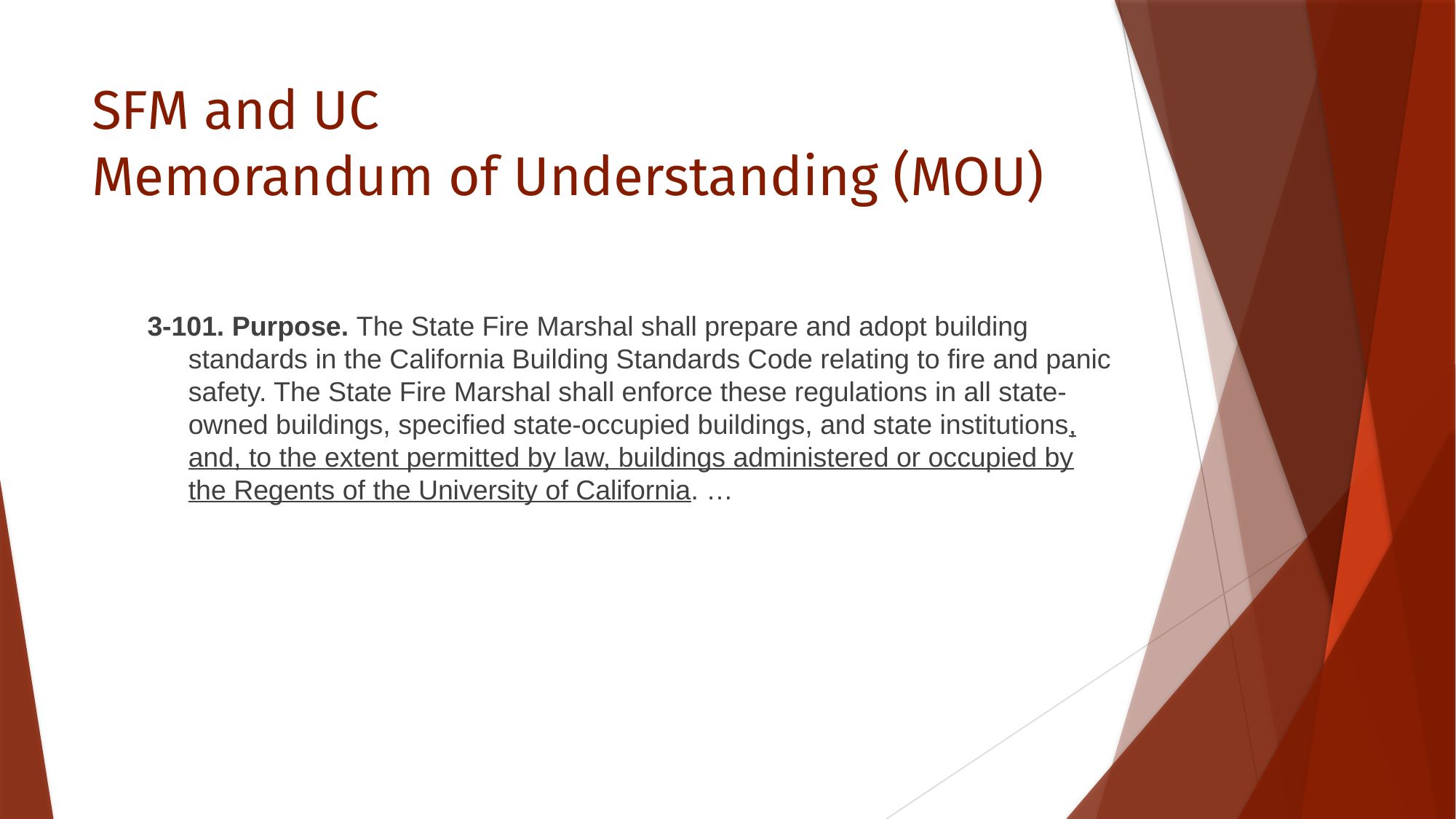

# SFM and UC Memorandum of Understanding (MOU)
3-101. Purpose. The State Fire Marshal shall prepare and adopt building standards in the California Building Standards Code relating to fire and panic safety. The State Fire Marshal shall enforce these regulations in all state-owned buildings, specified state-occupied buildings, and state institutions, and, to the extent permitted by law, buildings administered or occupied by the Regents of the University of California. …